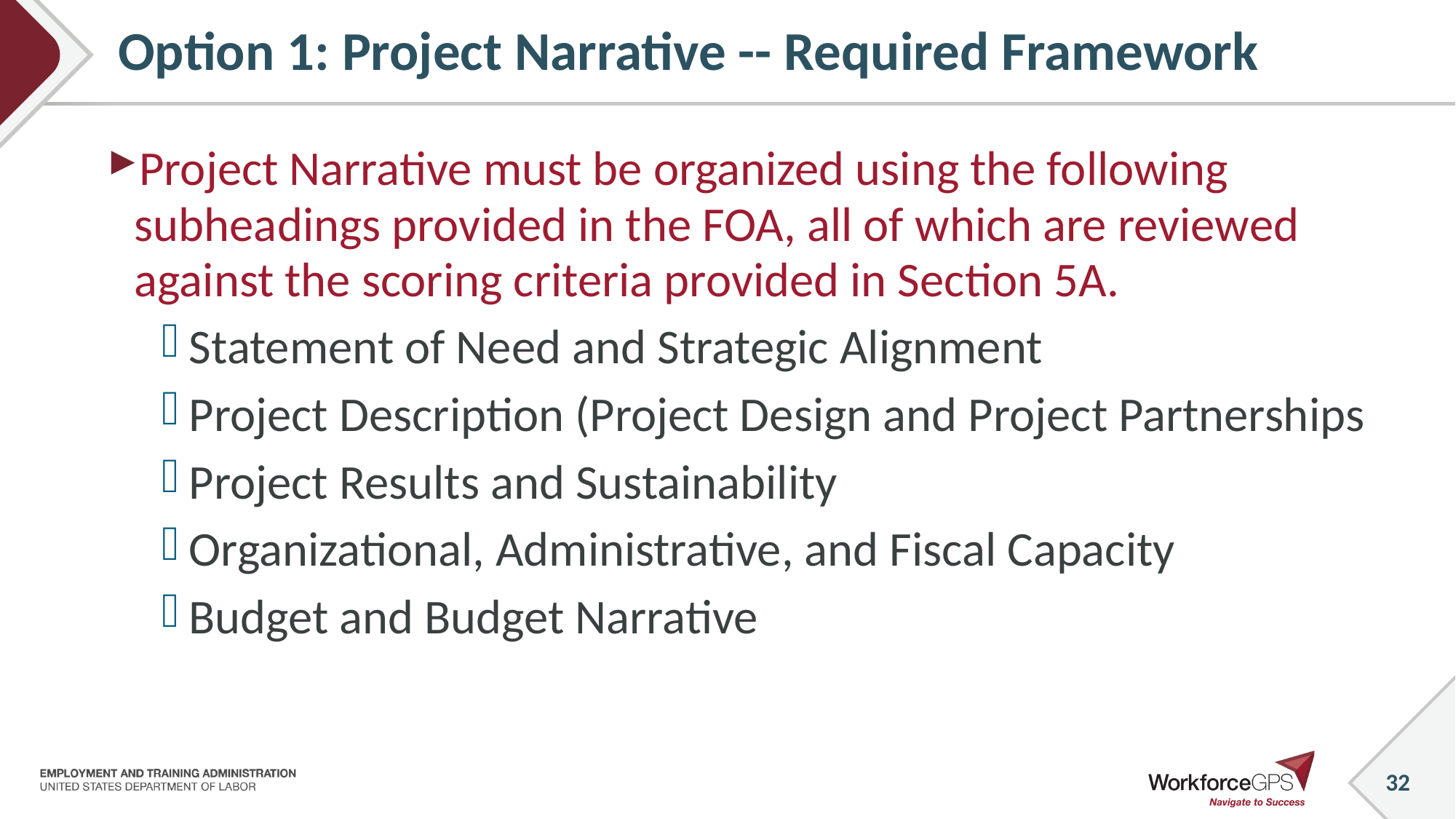

32
# Option 1: Project Narrative -- Required Framework
Project Narrative must be organized using the following subheadings provided in the FOA, all of which are reviewed against the scoring criteria provided in Section 5A.
Statement of Need and Strategic Alignment
Project Description (Project Design and Project Partnerships
Project Results and Sustainability
Organizational, Administrative, and Fiscal Capacity
Budget and Budget Narrative